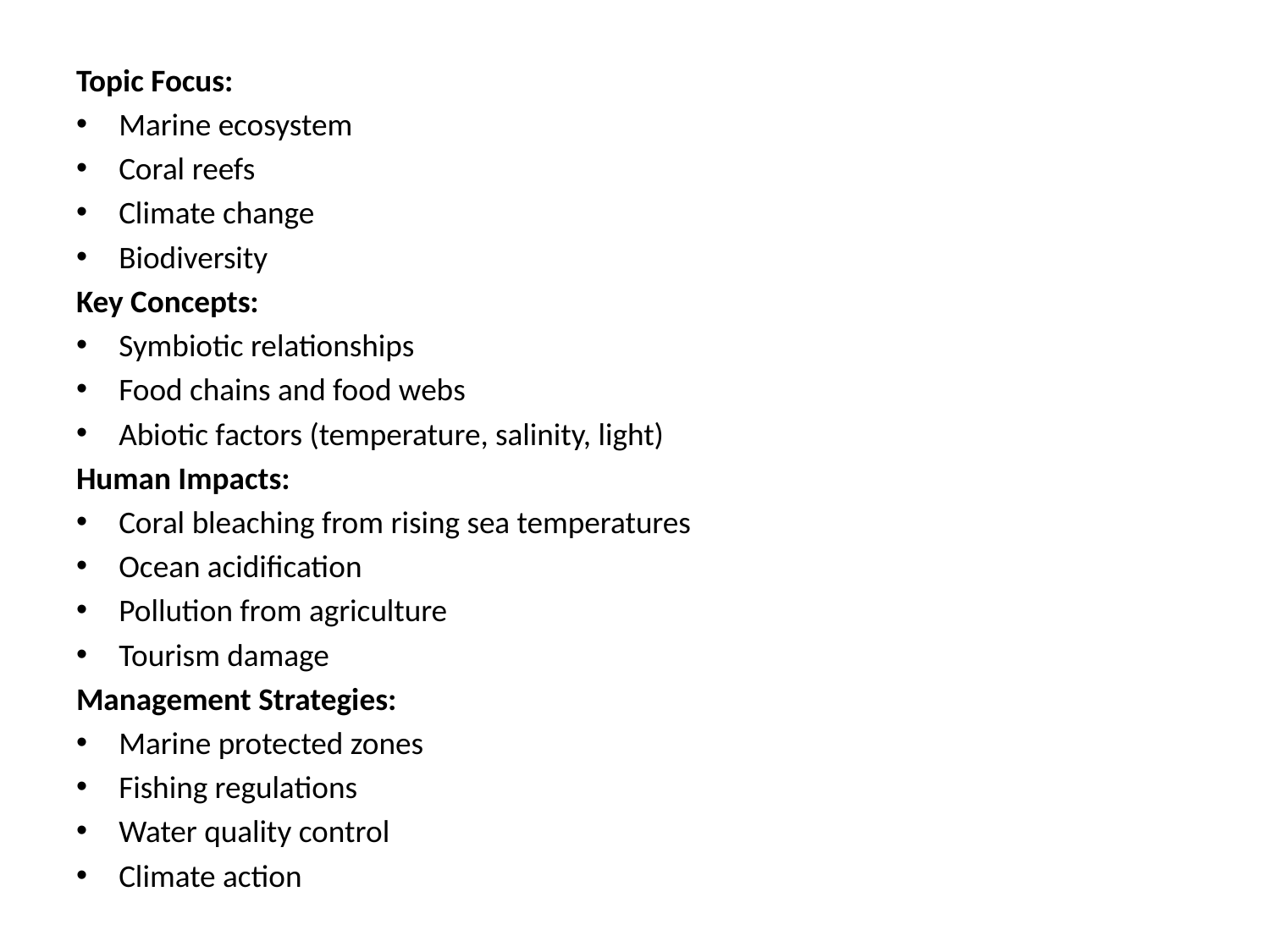

Topic Focus:
Marine ecosystem
Coral reefs
Climate change
Biodiversity
Key Concepts:
Symbiotic relationships
Food chains and food webs
Abiotic factors (temperature, salinity, light)
Human Impacts:
Coral bleaching from rising sea temperatures
Ocean acidification
Pollution from agriculture
Tourism damage
Management Strategies:
Marine protected zones
Fishing regulations
Water quality control
Climate action